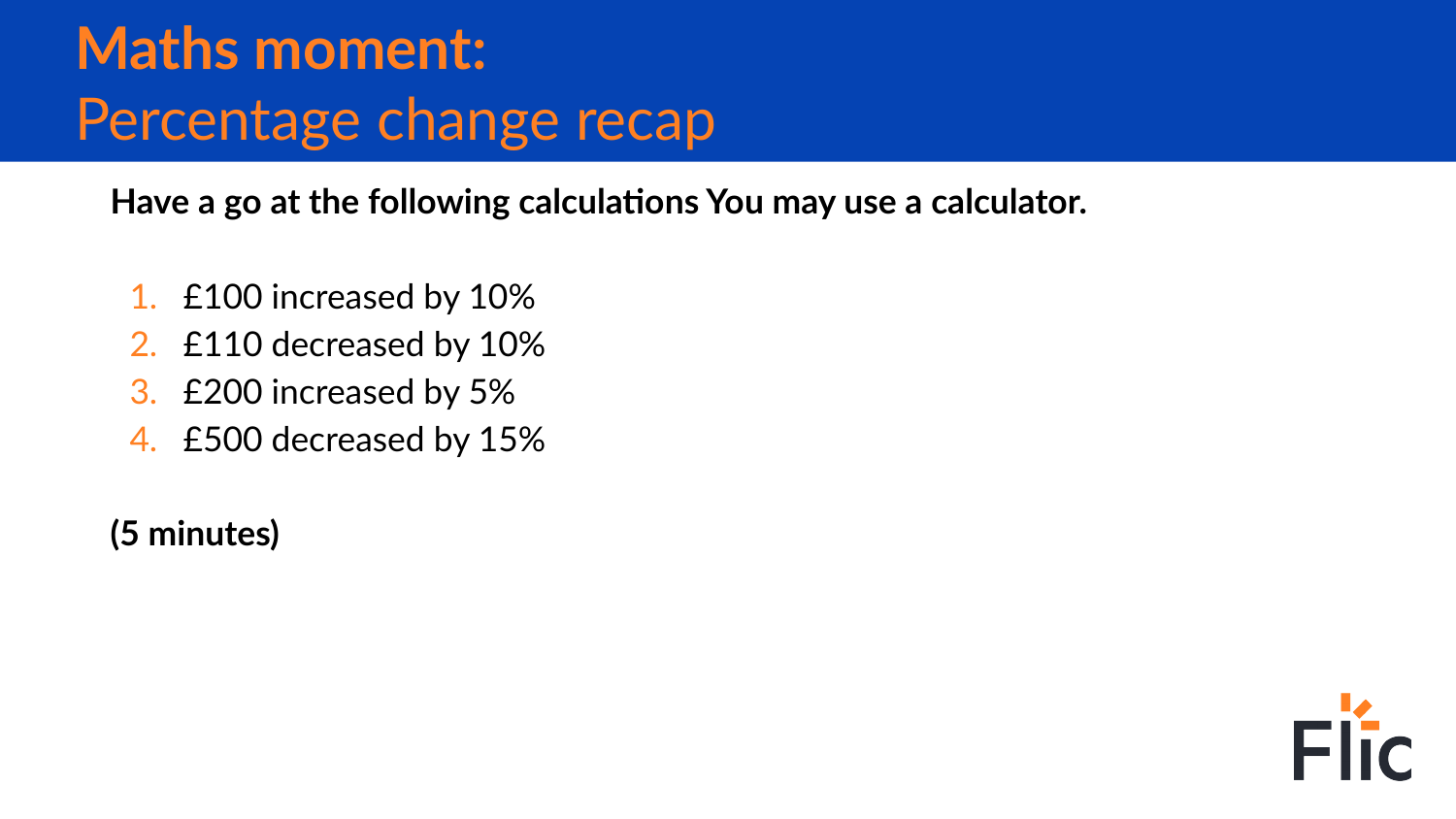

# Maths moment:
Percentage change recap
Have a go at the following calculations You may use a calculator.

£100 increased by 10%
£110 decreased by 10%
£200 increased by 5%
£500 decreased by 15%

(5 minutes)